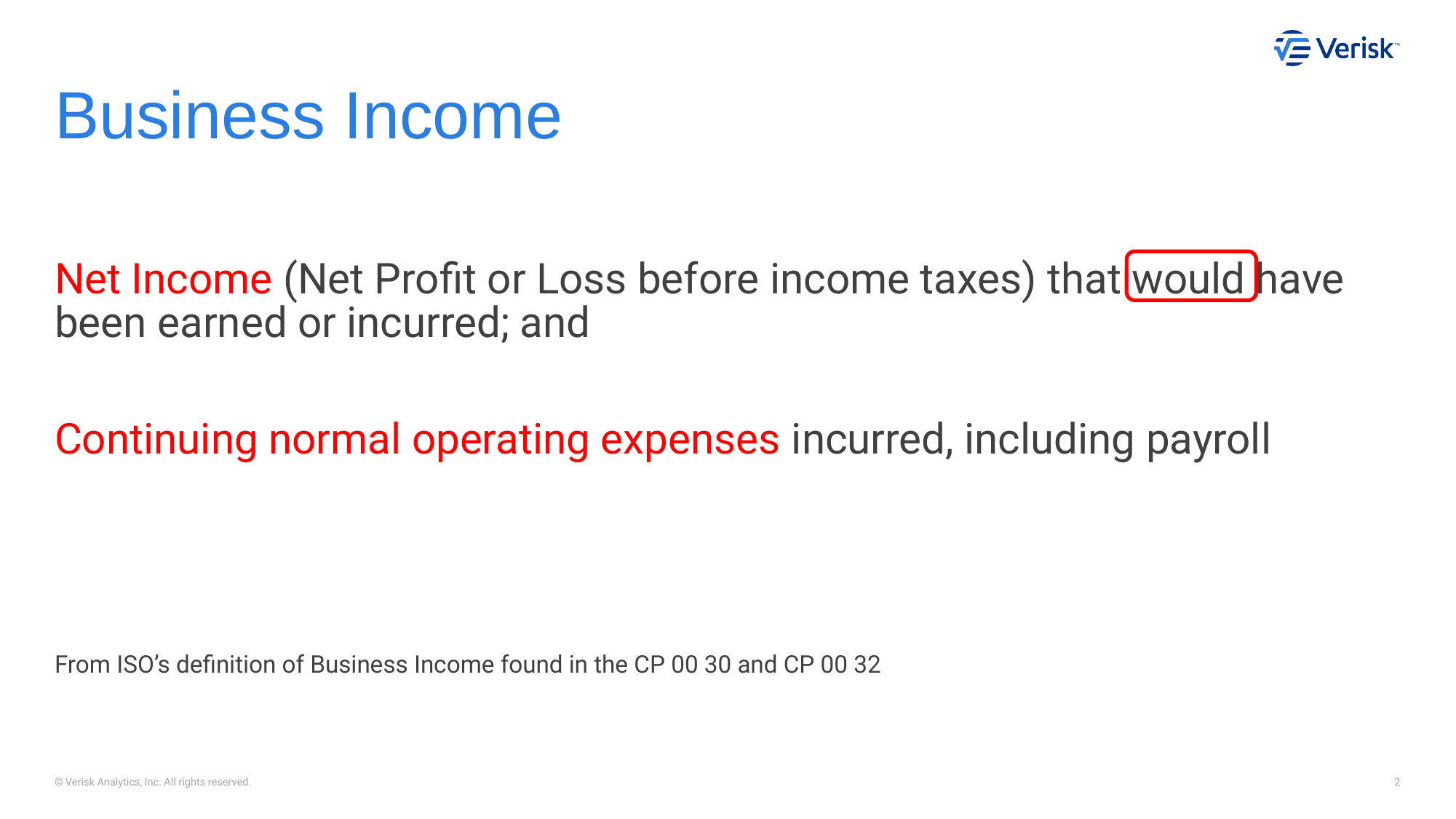

# Business Income

Net Income (Net Profit or Loss before income taxes) that would have been earned or incurred; and

Continuing normal operating expenses incurred, including payroll

From ISO’s definition of Business Income found in the CP 00 30 and CP 00 32